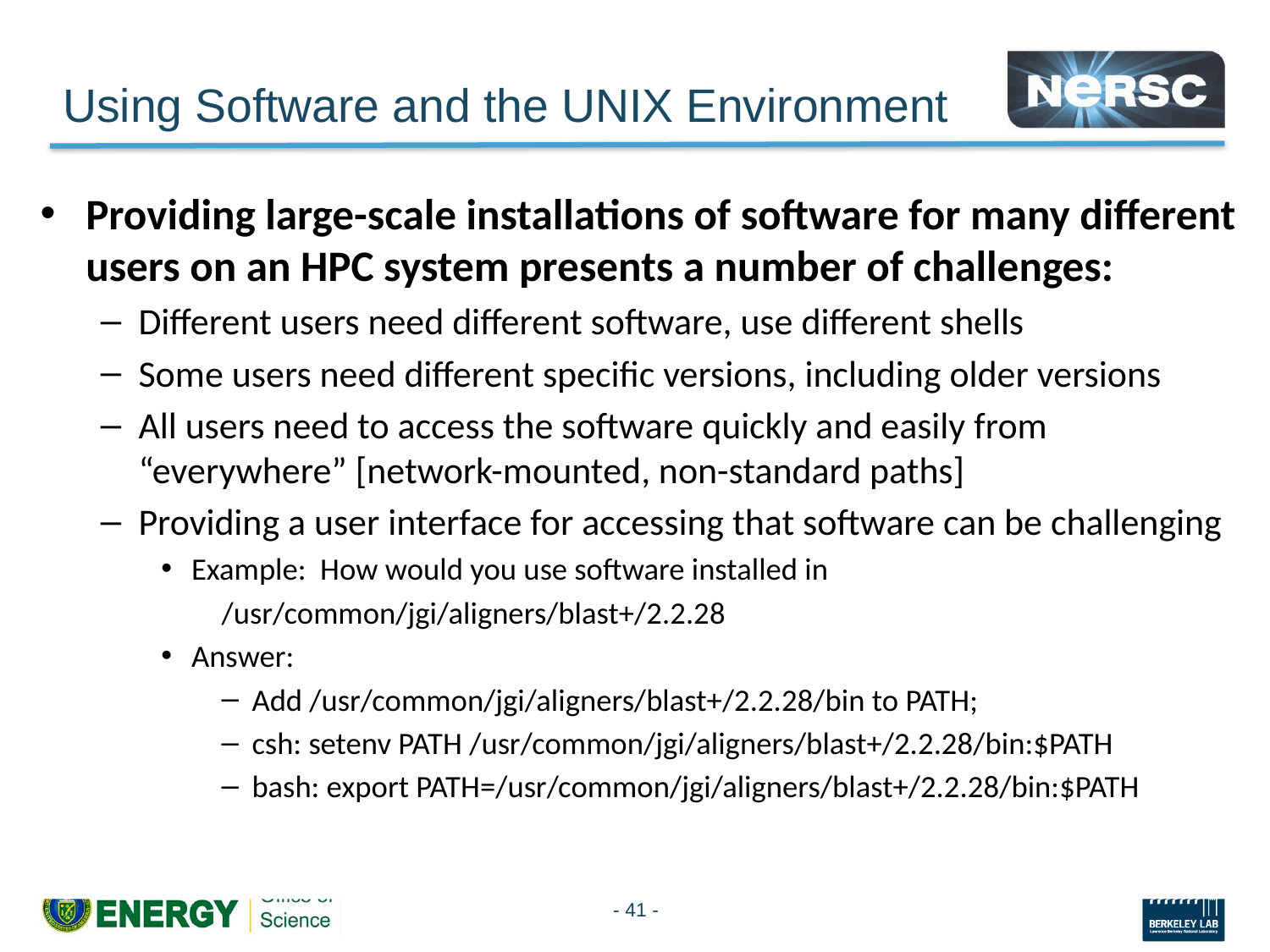

# Using Software and the UNIX Environment
Providing large-scale installations of software for many different users on an HPC system presents a number of challenges:
Different users need different software, use different shells
Some users need different specific versions, including older versions
All users need to access the software quickly and easily from “everywhere” [network-mounted, non-standard paths]
Providing a user interface for accessing that software can be challenging
Example:  How would you use software installed in
/usr/common/jgi/aligners/blast+/2.2.28
Answer:
Add /usr/common/jgi/aligners/blast+/2.2.28/bin to PATH;
csh: setenv PATH /usr/common/jgi/aligners/blast+/2.2.28/bin:$PATH
bash: export PATH=/usr/common/jgi/aligners/blast+/2.2.28/bin:$PATH

- 41 -